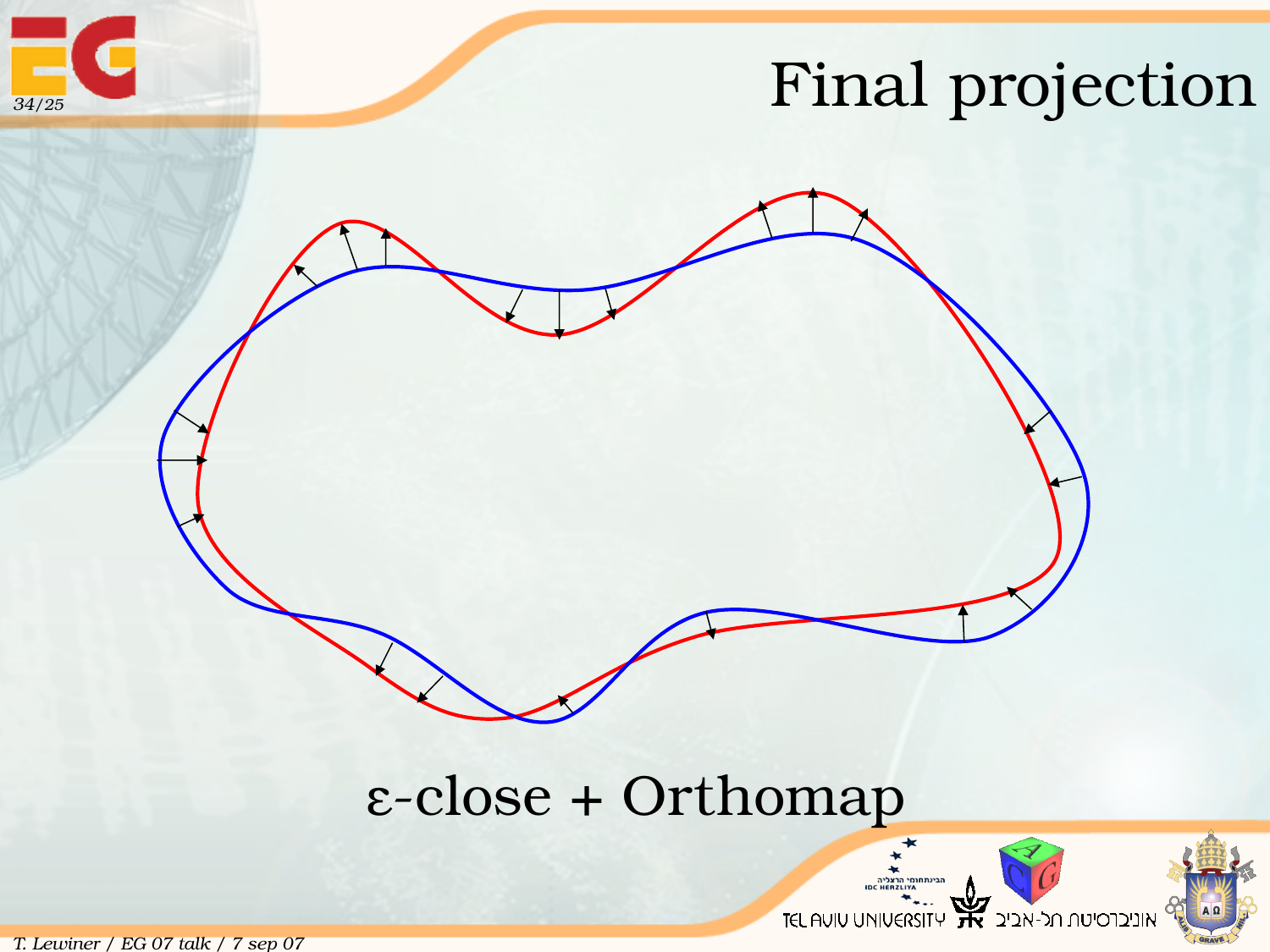

# Final projection
34/25

 ε-close + Orthomap
T. Lewiner / EG 07 talk / 7 sep 07